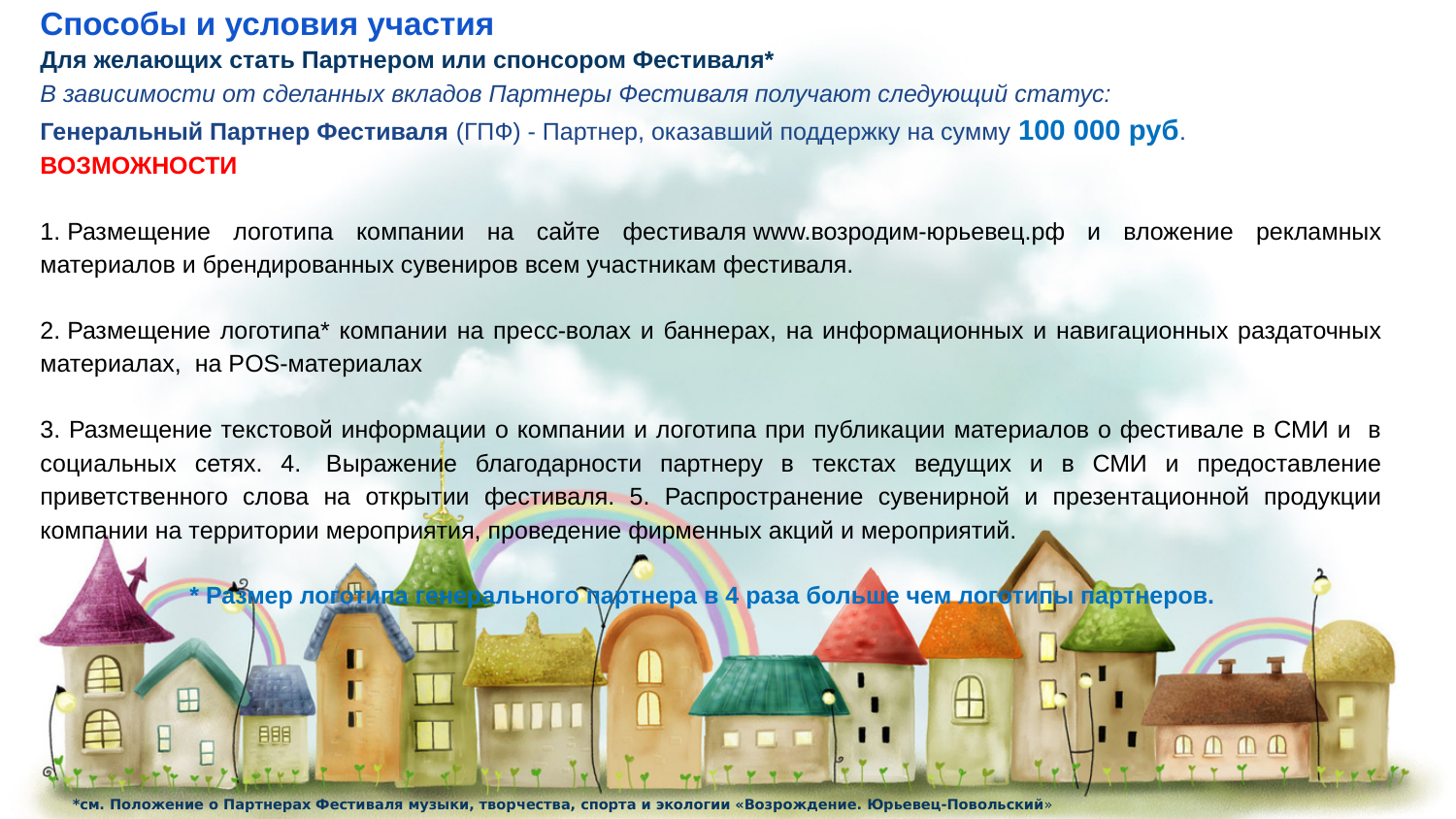

# Способы и условия участия
Для желающих стать Партнером или спонсором Фестиваля*
В зависимости от сделанных вкладов Партнеры Фестиваля получают следующий статус:
Генеральный Партнер Фестиваля (ГПФ) - Партнер, оказавший поддержку на сумму 100 000 руб.
ВОЗМОЖНОСТИ
1. Размещение логотипа компании на сайте фестиваля www.возродим-юрьевец.рф и вложение рекламных материалов и брендированных сувениров всем участникам фестиваля.
2. Размещение логотипа* компании на пресс-волах и баннерах, на информационных и навигационных раздаточных материалах,  на POS-материалах
3. Размещение текстовой информации о компании и логотипа при публикации материалов о фестивале в СМИ и  в социальных сетях. 4.  Выражение благодарности партнеру в текстах ведущих и в СМИ и предоставление приветственного слова на открытии фестиваля. 5. Распространение сувенирной и презентационной продукции компании на территории мероприятия, проведение фирменных акций и мероприятий.
                      * Размер логотипа генерального партнера в 4 раза больше чем логотипы партнеров.

*см. Положение о Партнерах Фестиваля музыки, творчества, спорта и экологии «Возрождение. Юрьевец-Повольский»